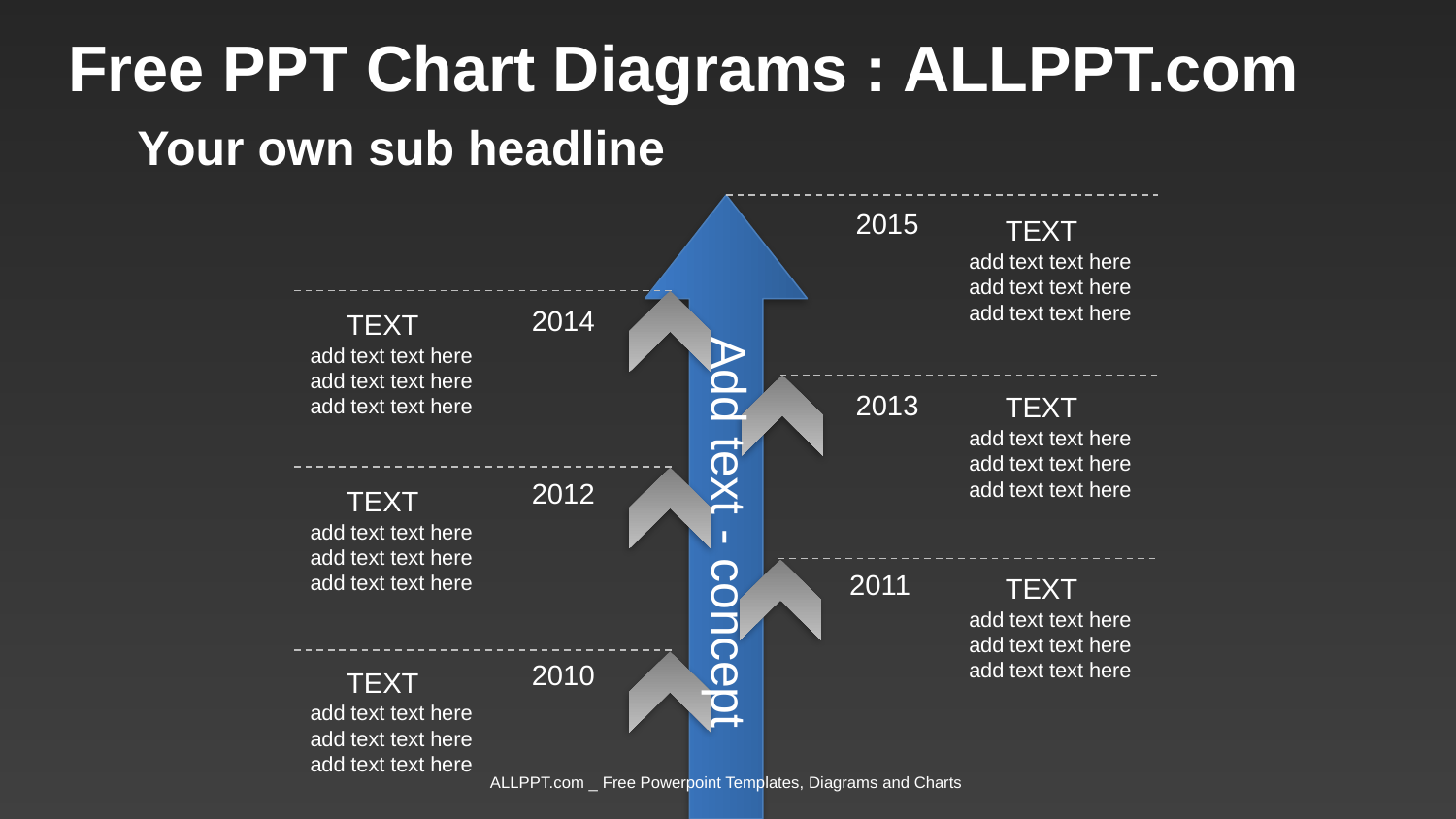

Free PPT Chart Diagrams : ALLPPT.com
Your own sub headline
2015
TEXT
add text text here
add text text here
add text text here

2014
TEXT
add text text here
add text text here
add text text here

2013
TEXT
add text text here
add text text here
add text text here

2012
TEXT
add text text here
add text text here
add text text here
Add text - concept

2011
TEXT
add text text here
add text text here
add text text here
2010

TEXT
add text text here
add text text here
add text text here
ALLPPT.com _ Free Powerpoint Templates, Diagrams and Charts